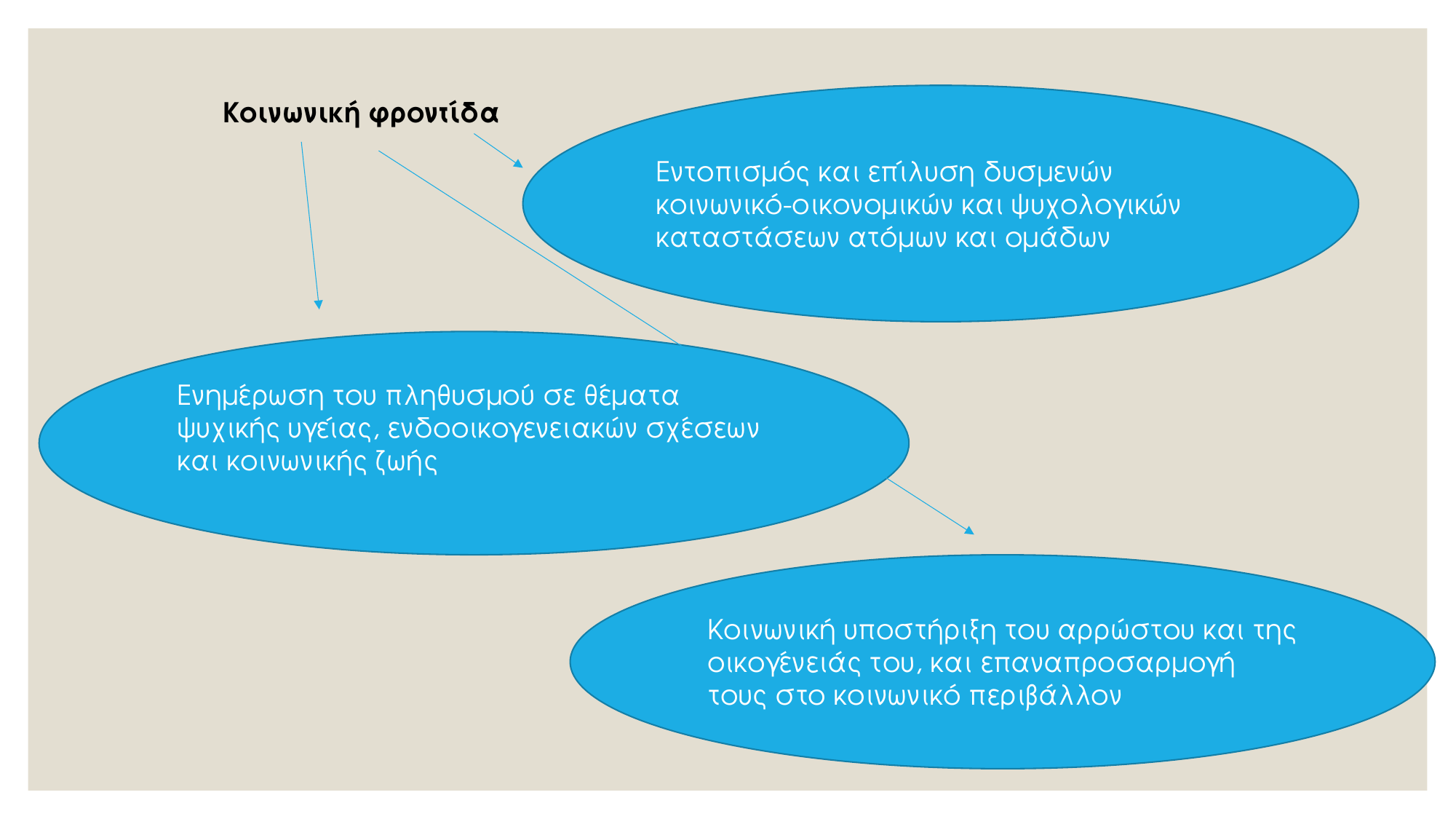

Κοινωνική φροντίδα

Εντοπισμός και επίλυση δυσμενών κοινωνικό-οικονομικών και ψυχολογικών καταστάσεων ατόμων και ομάδων
Ενημέρωση του πληθυσμού σε θέματα ψυχικής υγείας, ενδοοικογενειακών σχέσεων και κοινωνικής ζωής

Κοινωνική υποστήριξη του αρρώστου και της οικογένειάς του, και επαναπροσαρμογή τους στο κοινωνικό περιβάλλον